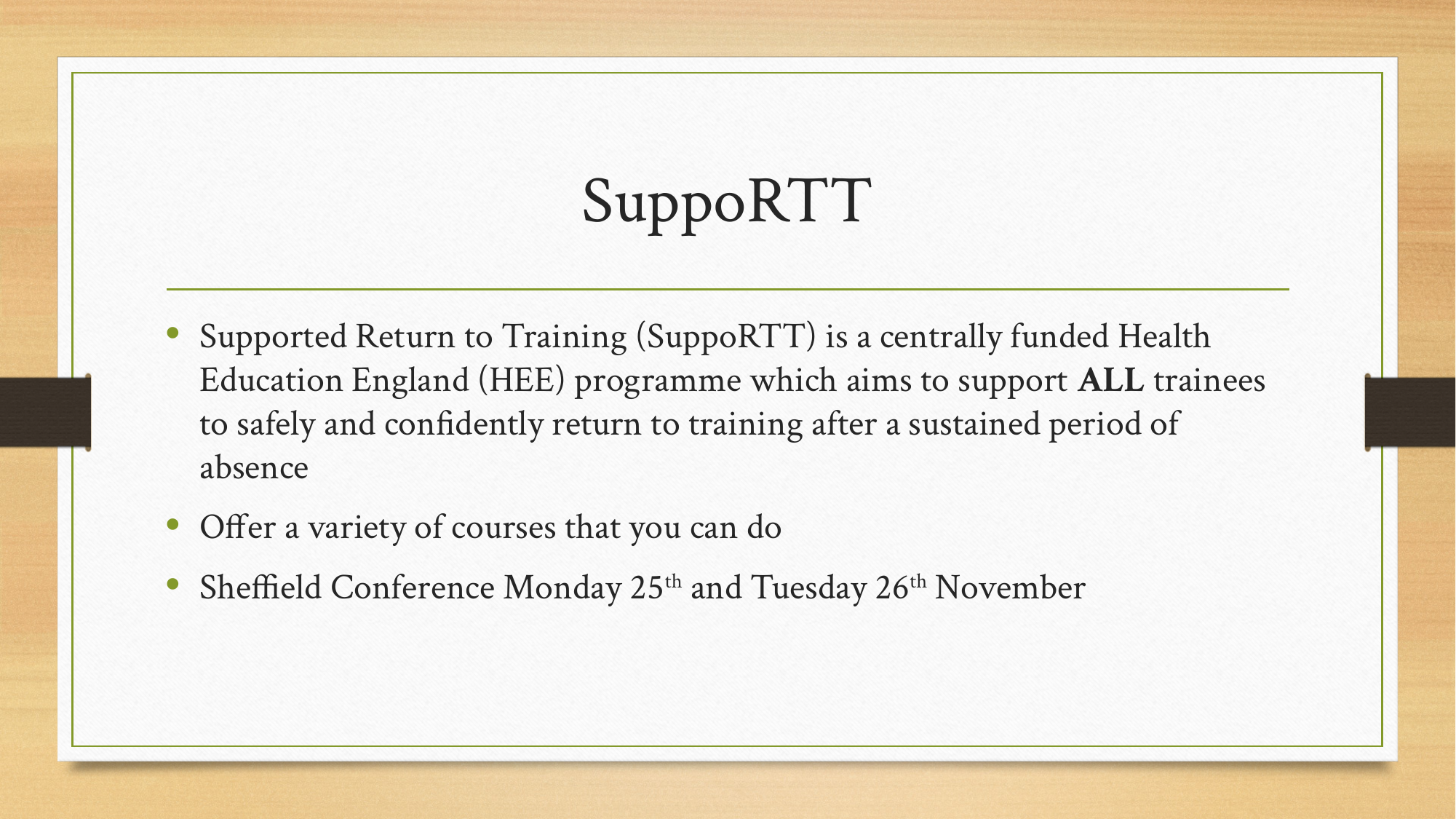

# SuppoRTT
Supported Return to Training (SuppoRTT) is a centrally funded Health Education England (HEE) programme which aims to support ALL trainees to safely and confidently return to training after a sustained period of absence
Offer a variety of courses that you can do
Sheffield Conference Monday 25th and Tuesday 26th November